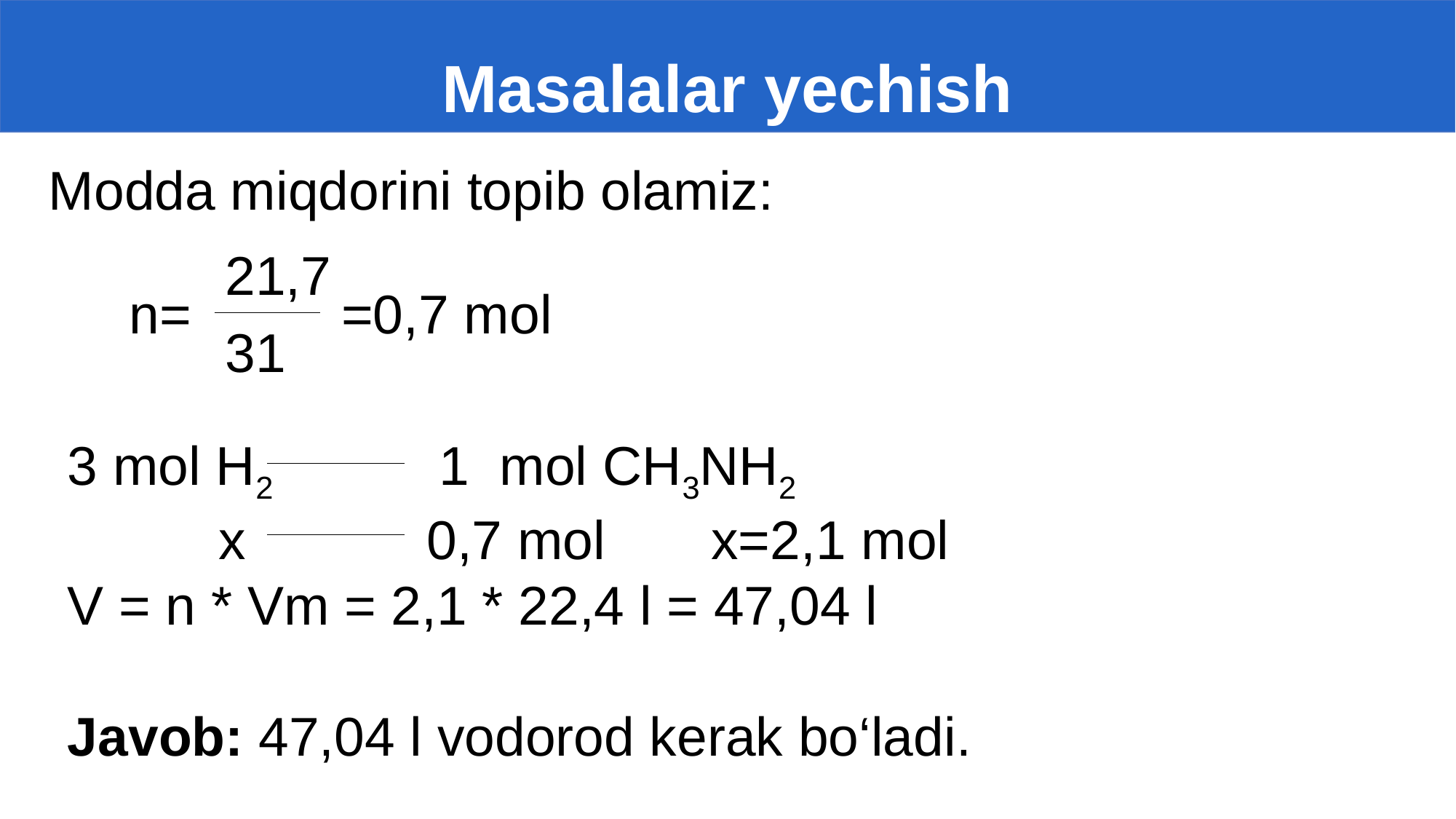

# Masalalar yechish
Modda miqdorini topib olamiz:
21,7
=0,7 mol
n=
31
3 mol H2           1  mol CH3NH2
          x            0,7 mol       x=2,1 mol
V = n * Vm = 2,1 * 22,4 l = 47,04 l

Javob: 47,04 l vodorod kerak bo‘ladi.